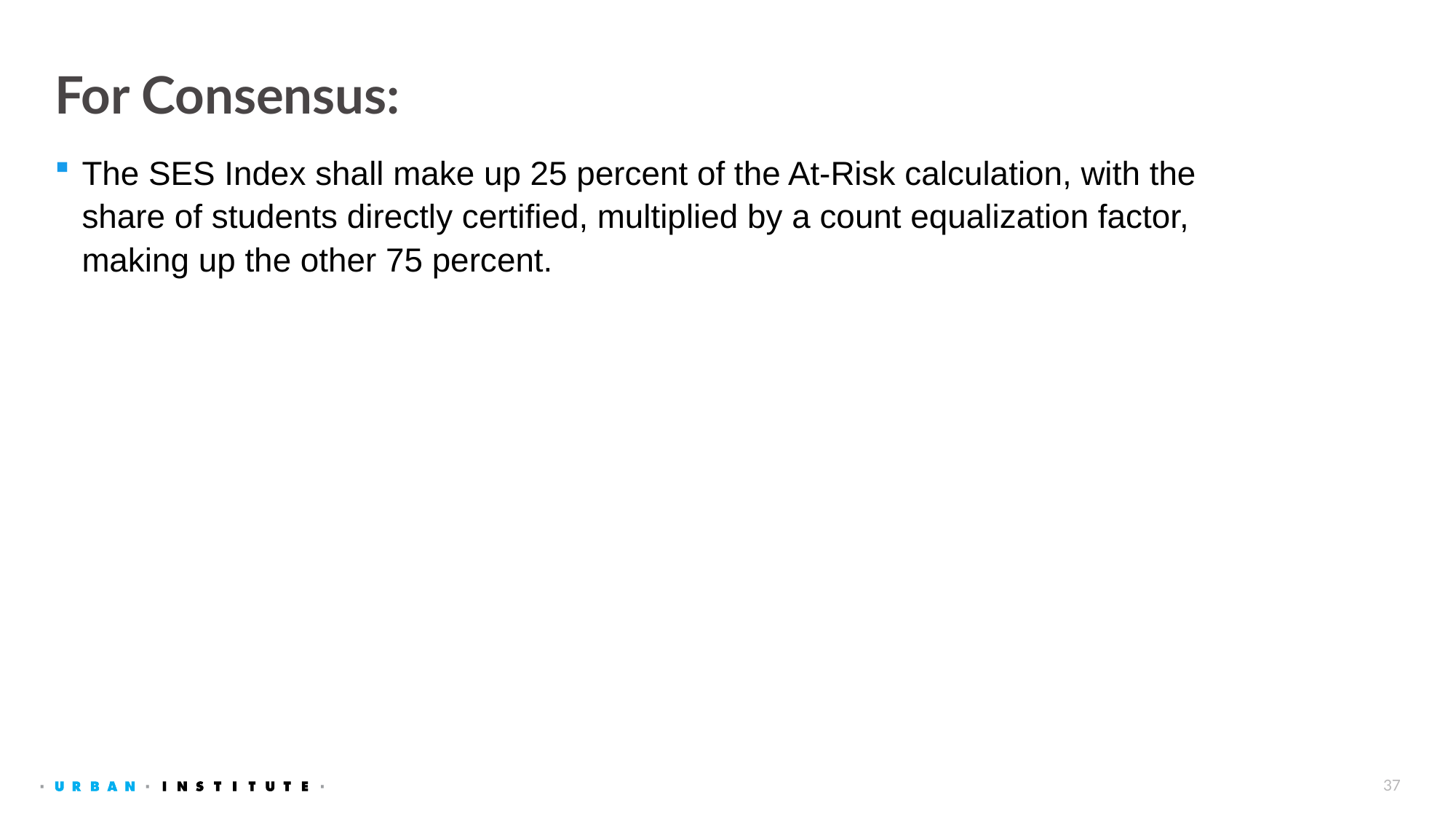

# For Consensus:
The SES Index shall make up 25 percent of the At-Risk calculation, with the share of students directly certified, multiplied by a count equalization factor, making up the other 75 percent.
37